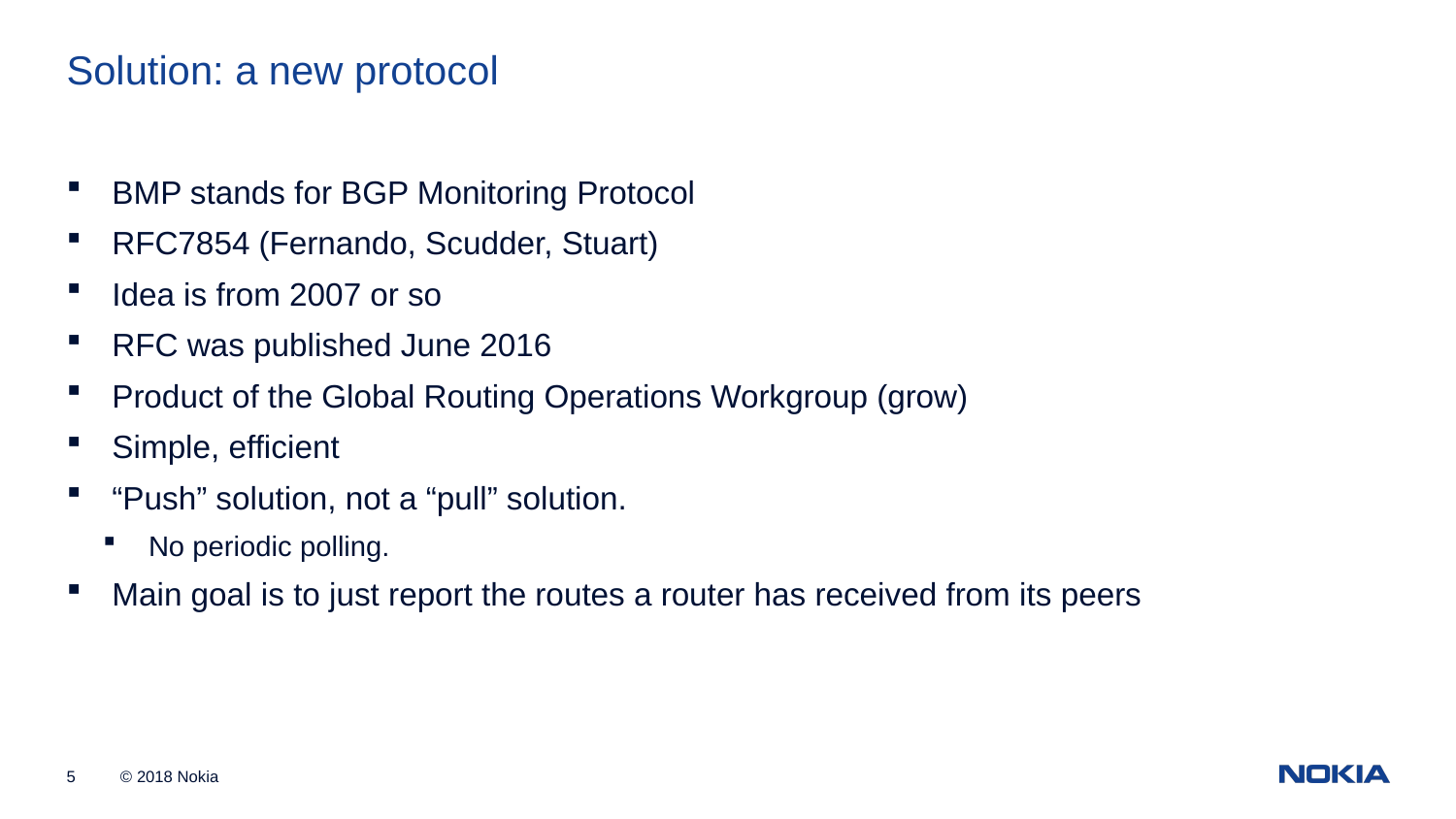

Solution: a new protocol

BMP stands for BGP Monitoring Protocol
RFC7854 (Fernando, Scudder, Stuart)
Idea is from 2007 or so
RFC was published June 2016
Product of the Global Routing Operations Workgroup (grow)
Simple, efficient
“Push” solution, not a “pull” solution.
No periodic polling.
Main goal is to just report the routes a router has received from its peers